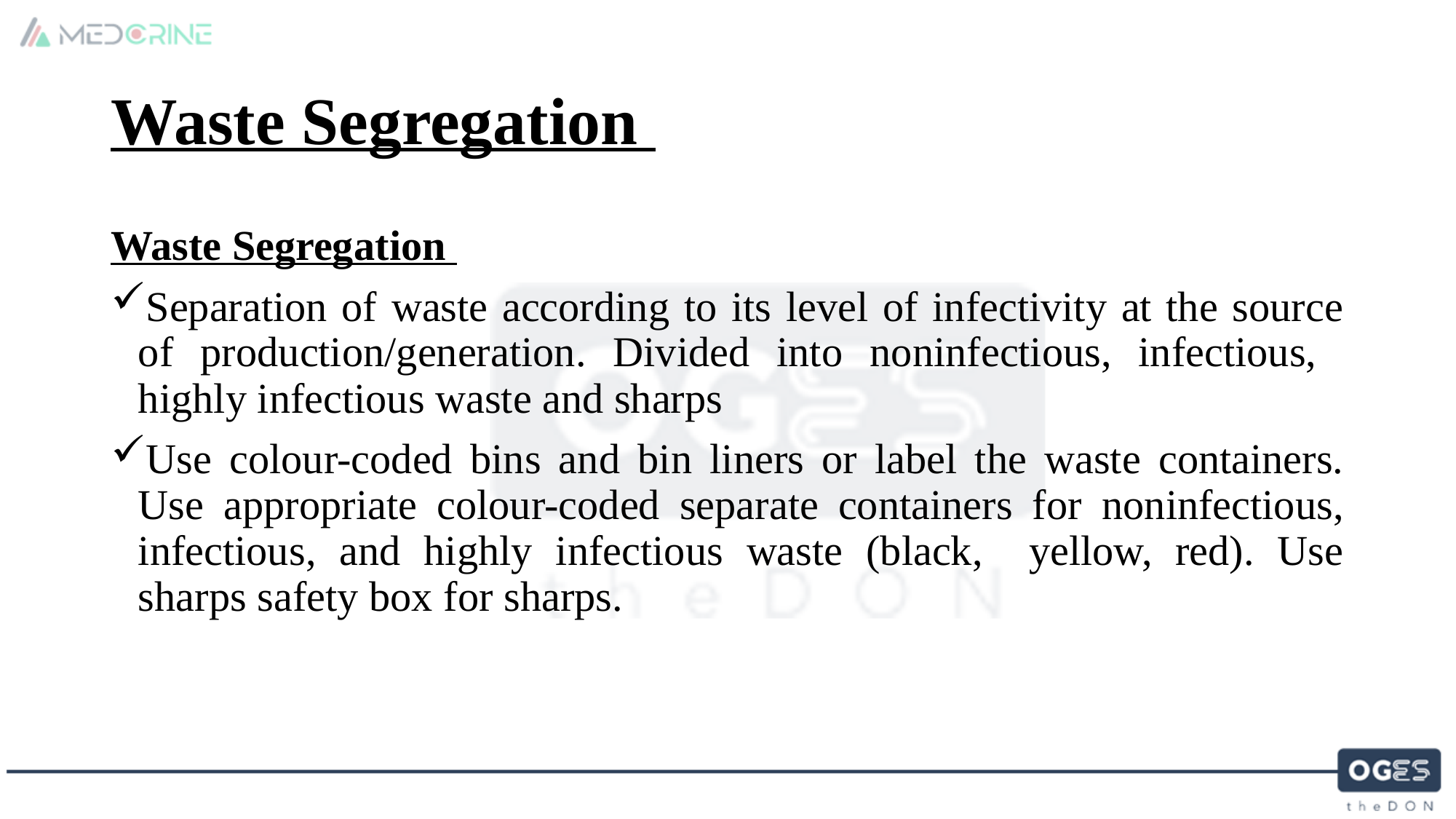

# Waste Segregation
Waste Segregation
Separation of waste according to its level of infectivity at the source of production/generation. Divided into noninfectious, infectious,  highly infectious waste and sharps
Use colour-coded bins and bin liners or label the waste containers. Use appropriate colour-coded separate containers for noninfectious, infectious, and highly infectious waste (black,  yellow, red). Use sharps safety box for sharps.